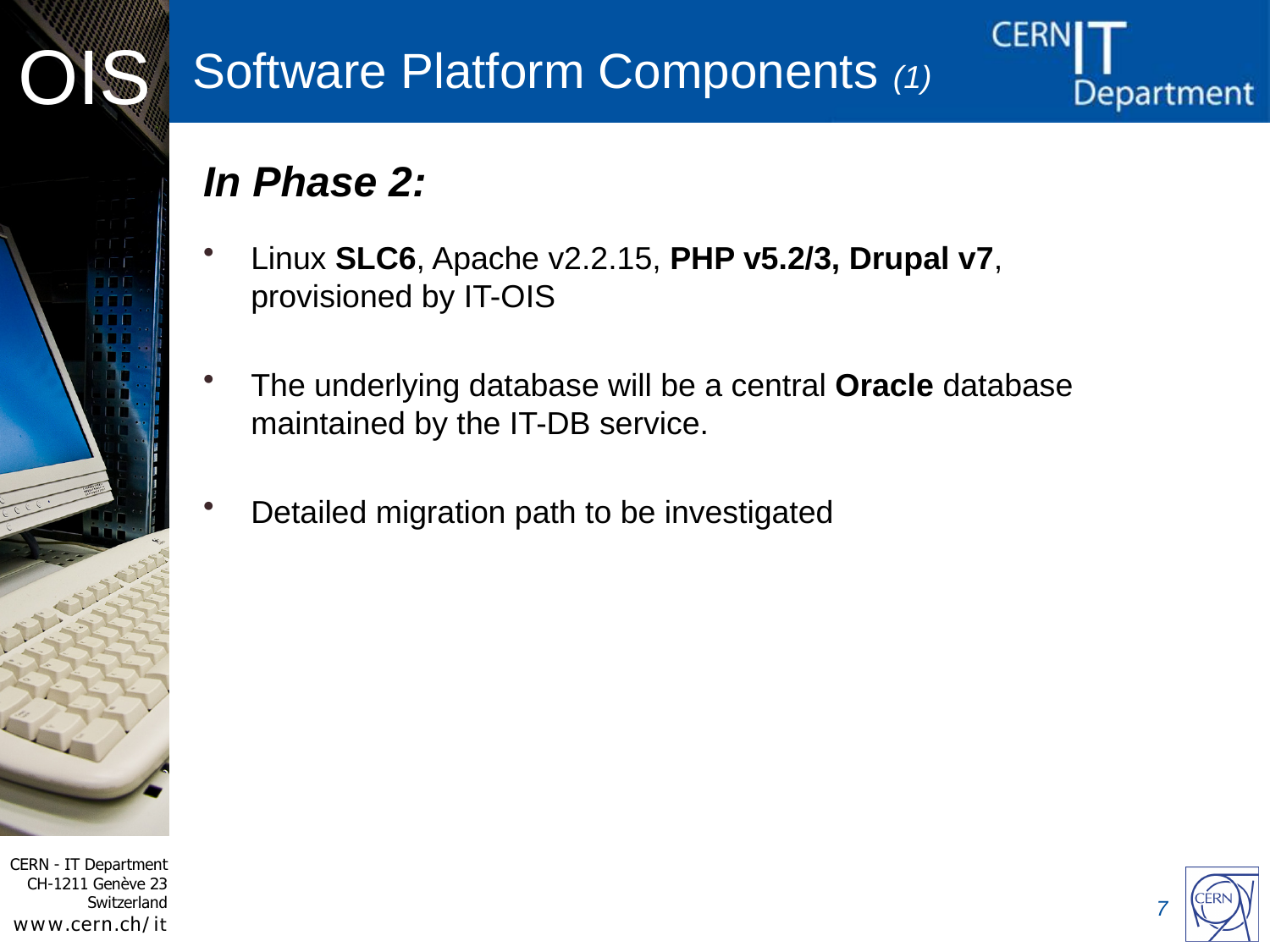

# Software Platform Components (1)
In Phase 2:

Linux SLC6, Apache v2.2.15, PHP v5.2/3, Drupal v7,
provisioned by IT-OIS

The underlying database will be a central Oracle database maintained by the IT-DB service.

Detailed migration path to be investigated
7